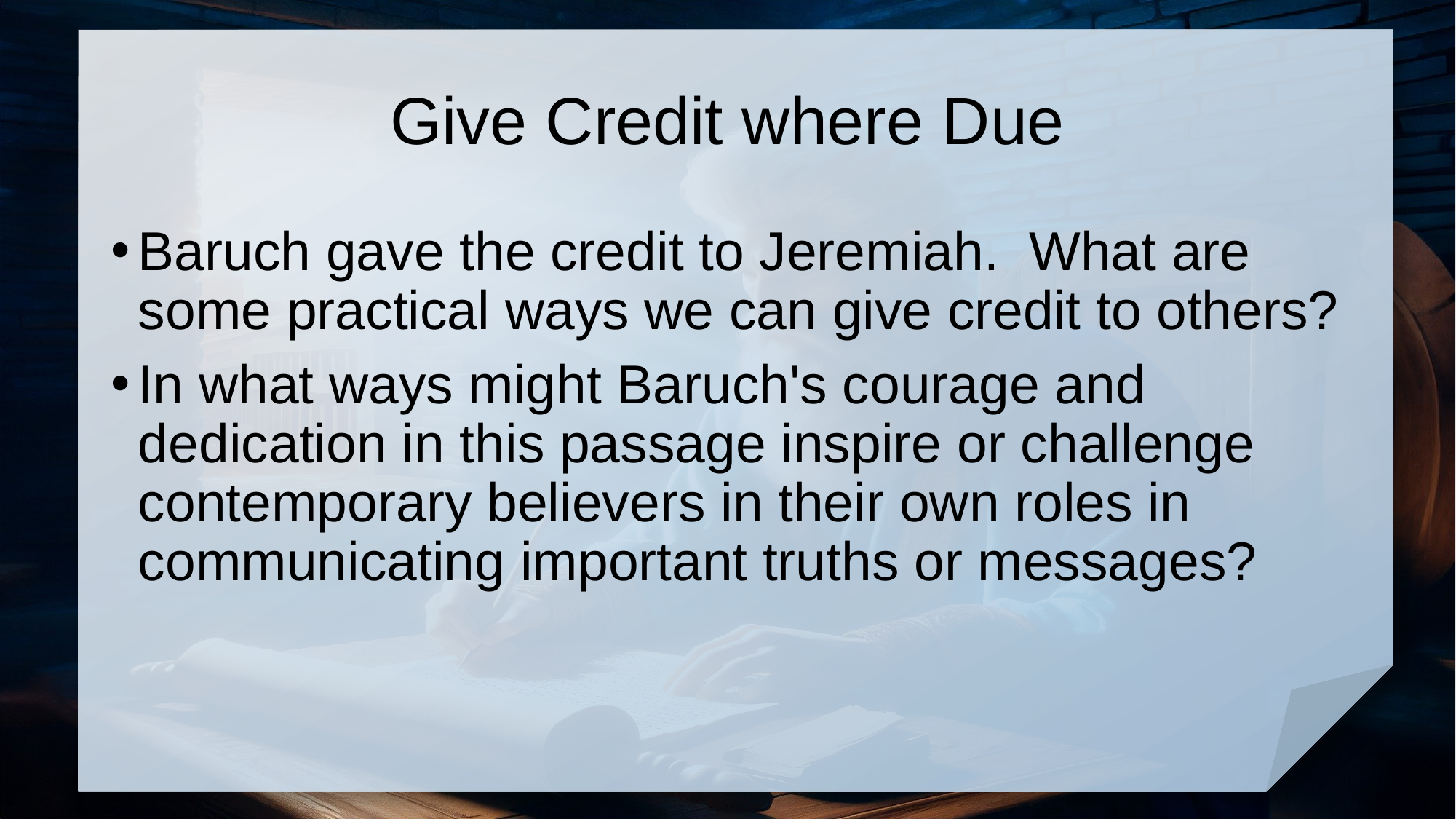

# Give Credit where Due
Baruch gave the credit to Jeremiah.  What are some practical ways we can give credit to others?
In what ways might Baruch's courage and dedication in this passage inspire or challenge contemporary believers in their own roles in communicating important truths or messages?